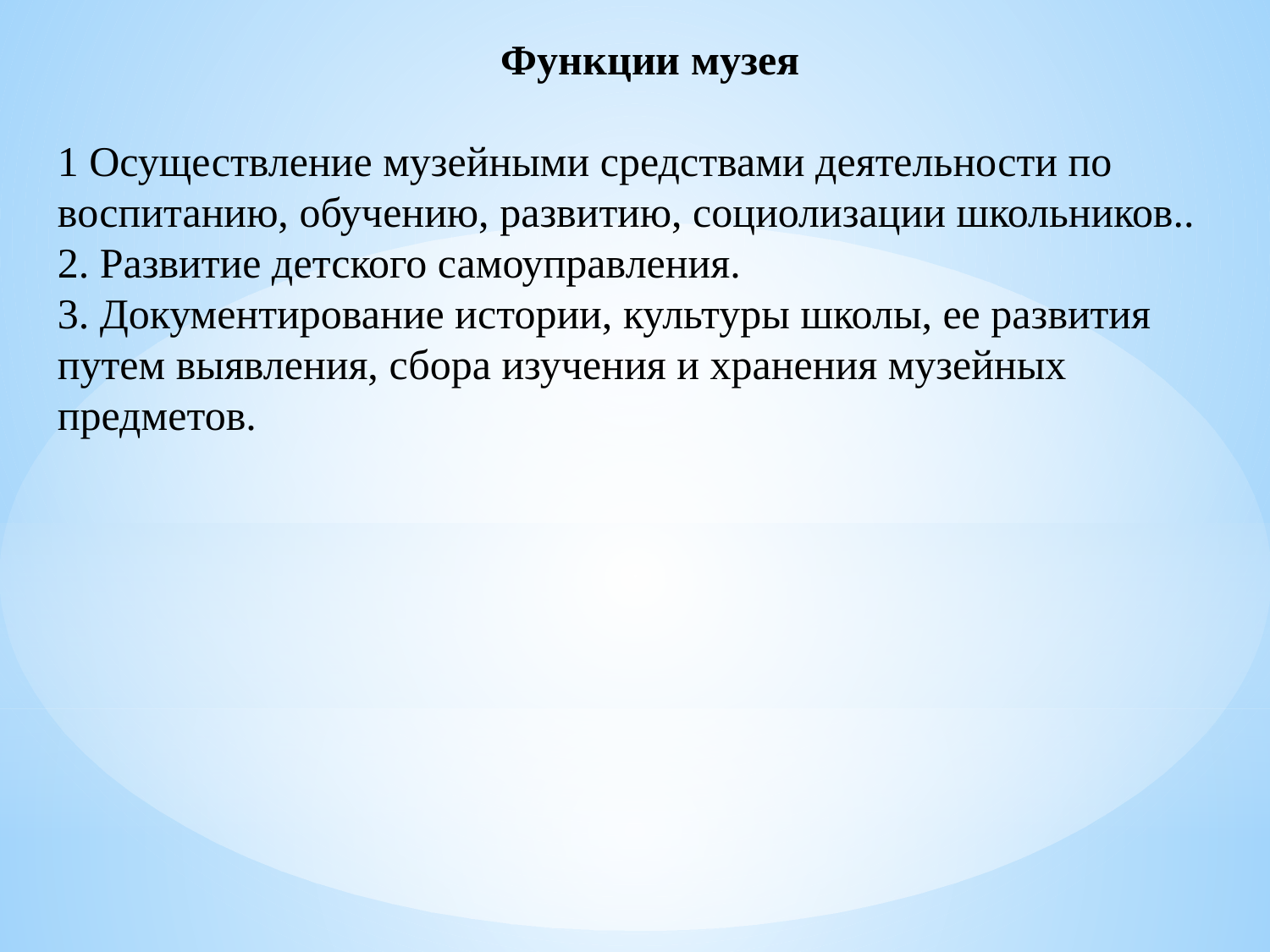

Функции музея

1 Осуществление музейными средствами деятельности по воспитанию, обучению, развитию, социолизации школьников..
2. Развитие детского самоуправления.
3. Документирование истории, культуры школы, ее развития путем выявления, сбора изучения и хранения музейных предметов.